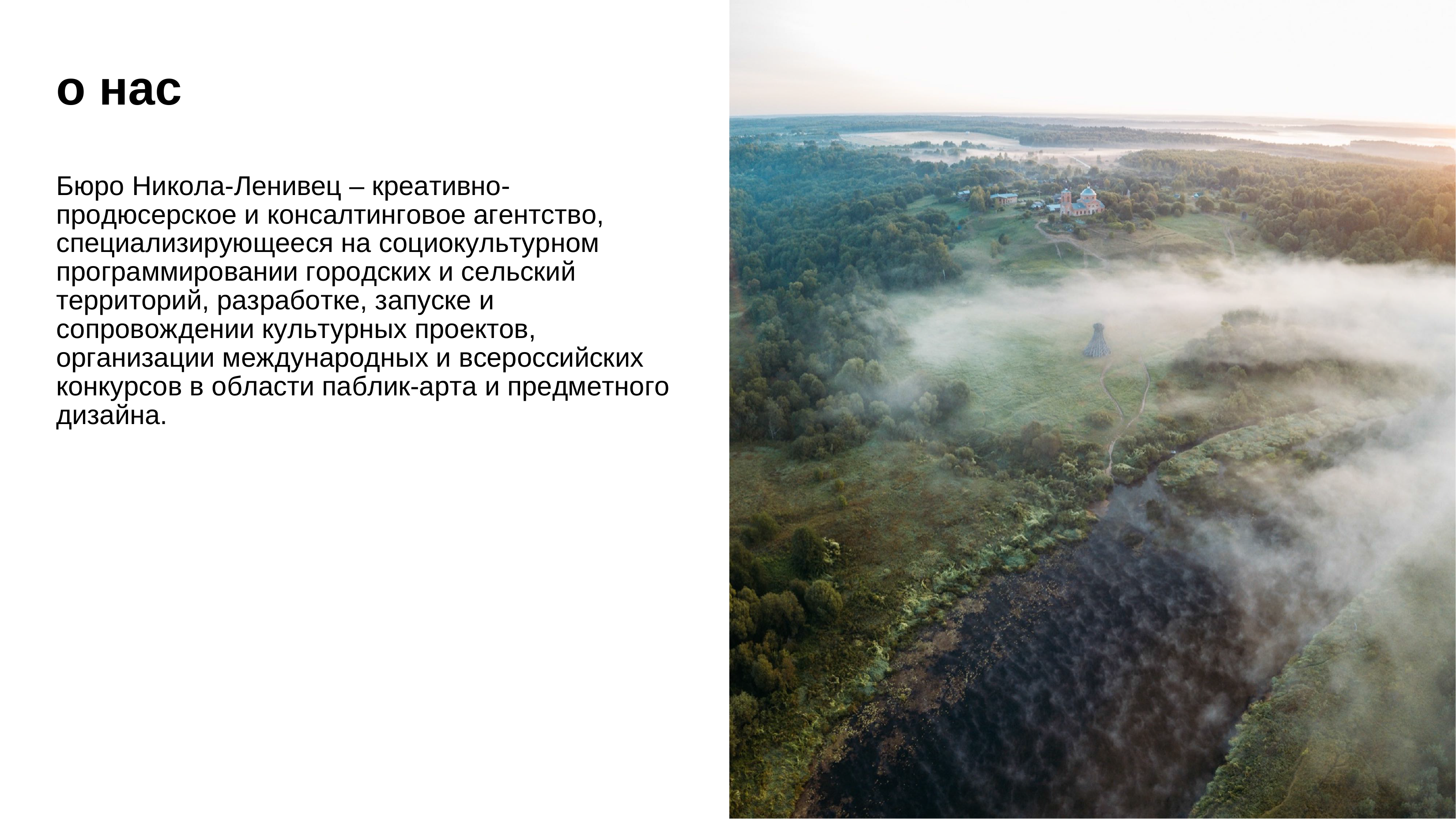

# o нас
Бюро Никола-Ленивец – креативно- продюсерское и консалтинговое агентство, специализирующееся на социокультурном программировании городских и сельский территорий, разработке, запуске и сопровождении культурных проектов, организации международных и всероссийских конкурсов в области паблик-арта и предметного дизайна.